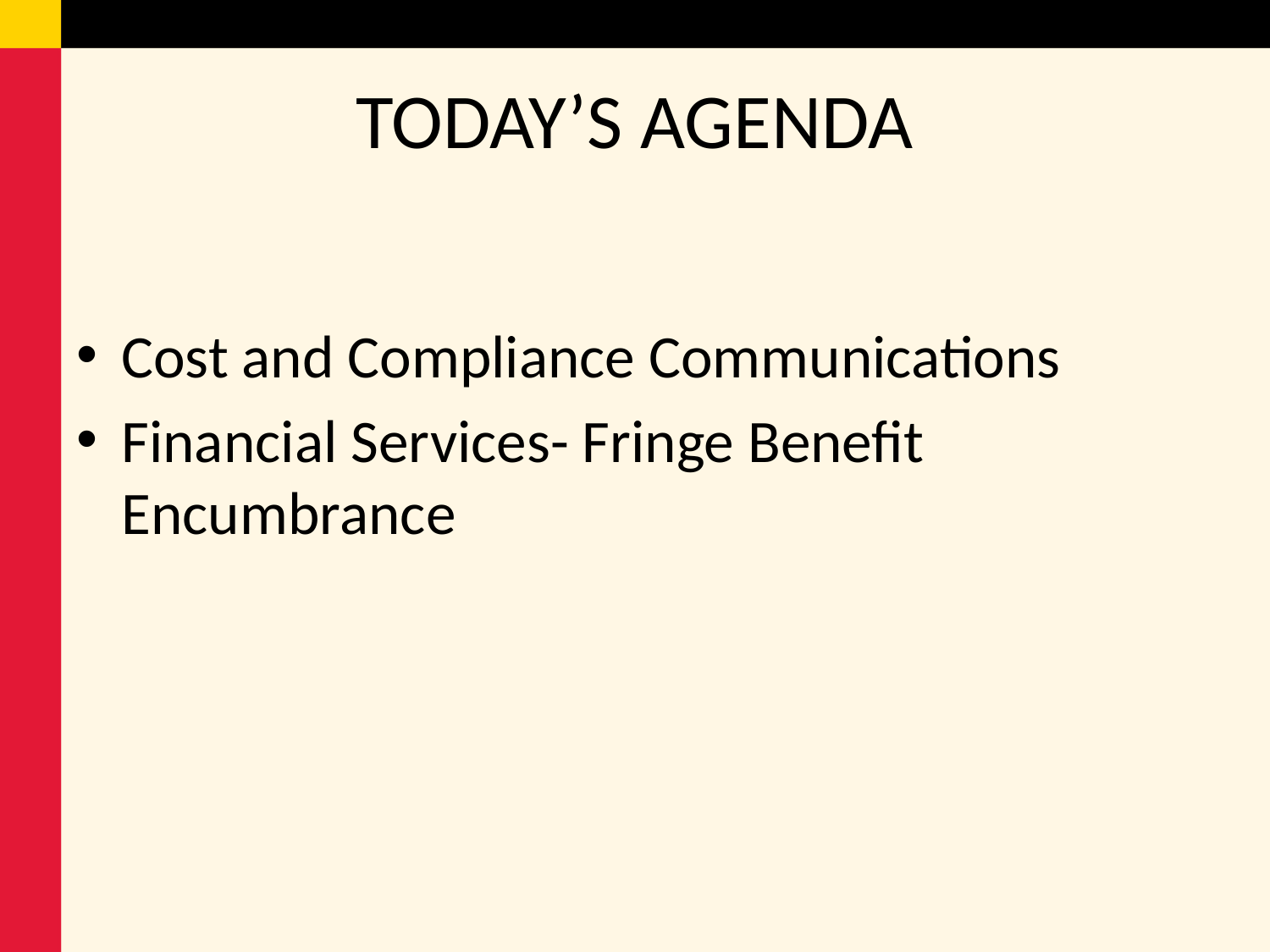

# TODAY’S AGENDA

Cost and Compliance Communications
Financial Services- Fringe Benefit Encumbrance